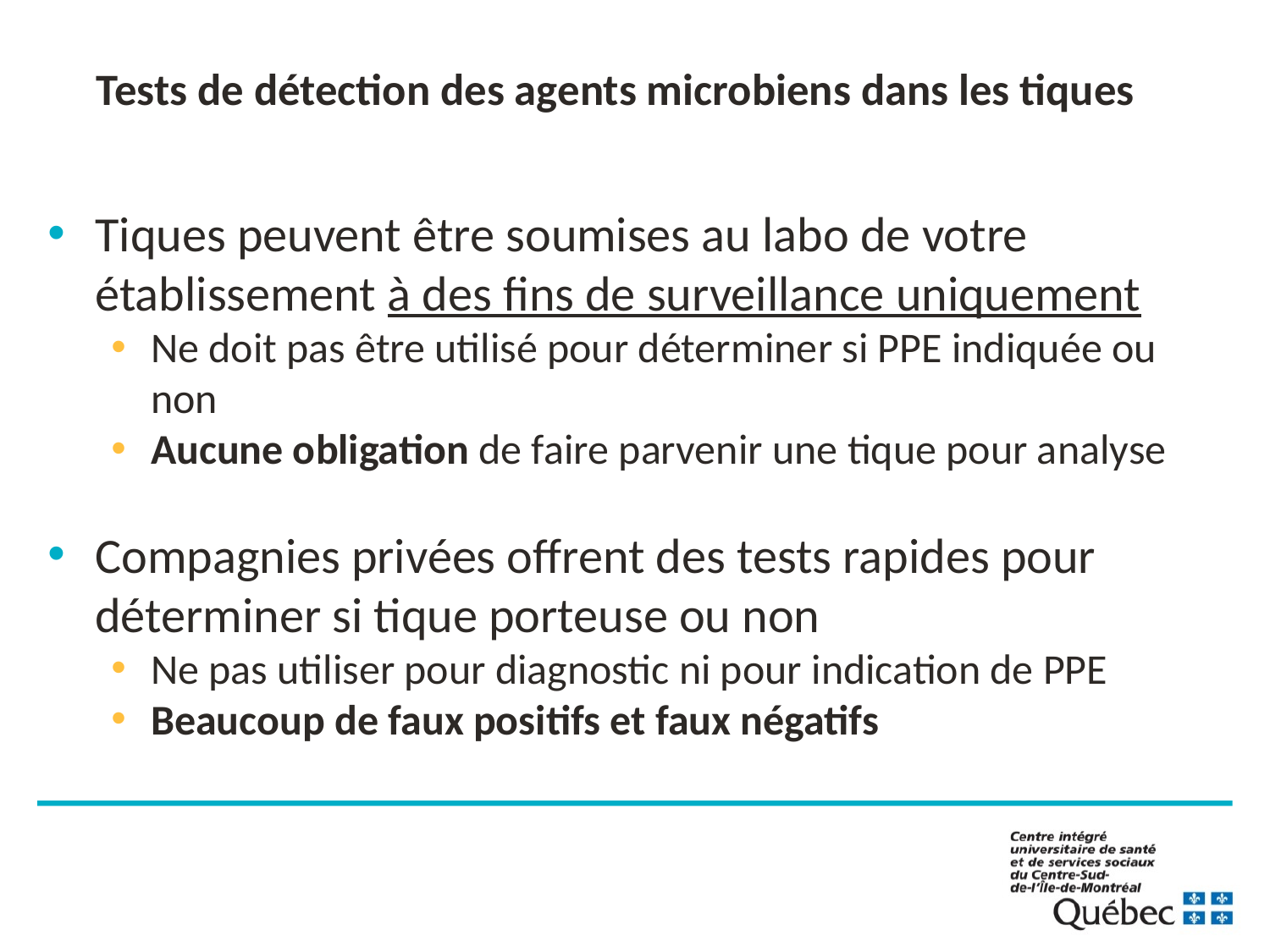

# Tests de détection des agents microbiens dans les tiques
Tiques peuvent être soumises au labo de votre établissement à des fins de surveillance uniquement
Ne doit pas être utilisé pour déterminer si PPE indiquée ou non
Aucune obligation de faire parvenir une tique pour analyse

Compagnies privées offrent des tests rapides pour déterminer si tique porteuse ou non
Ne pas utiliser pour diagnostic ni pour indication de PPE
Beaucoup de faux positifs et faux négatifs